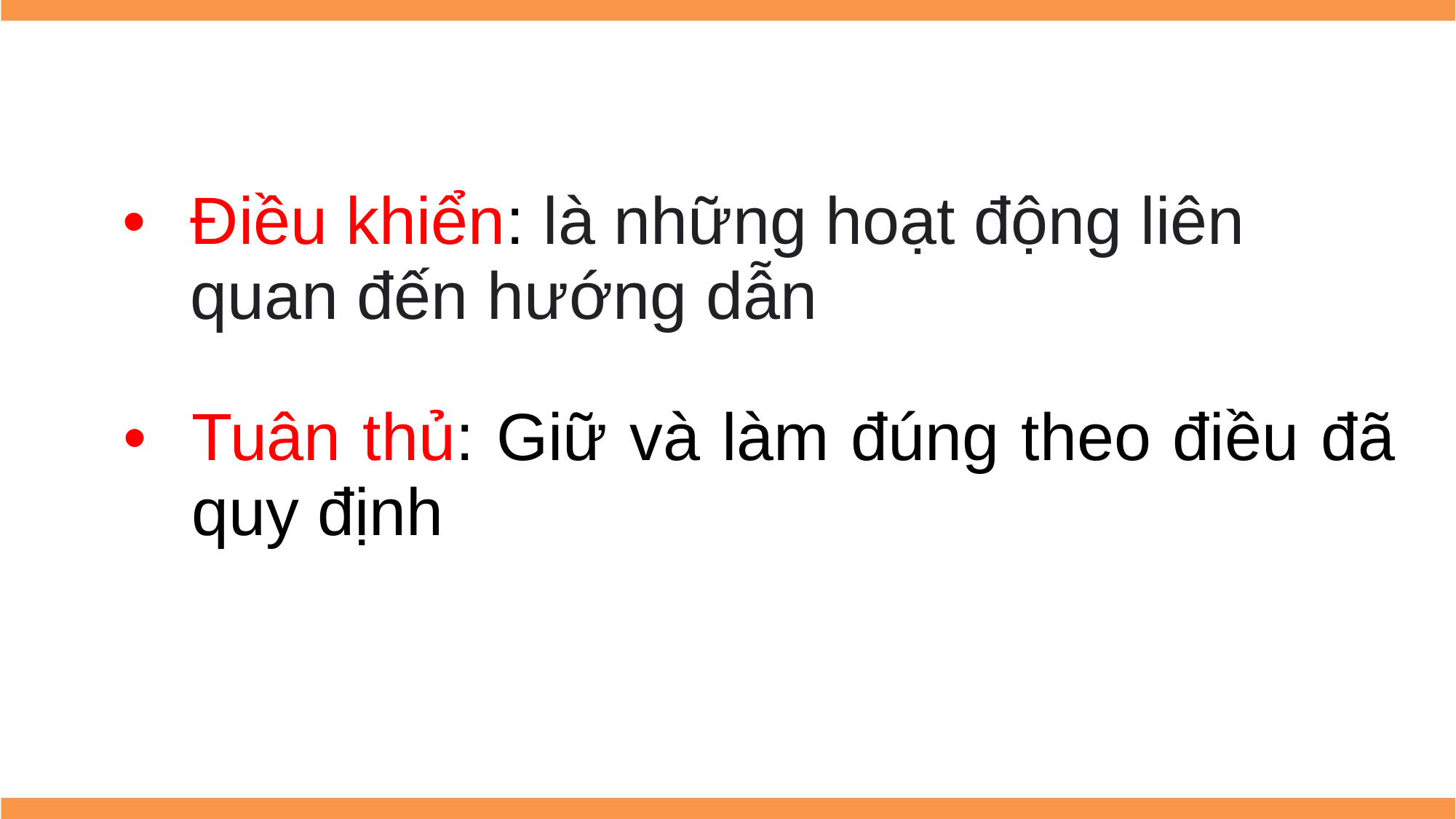

# Điều khiển: là những hoạt động liên quan đến hướng dẫn
Tuân thủ: Giữ và làm đúng theo điều đã quy định